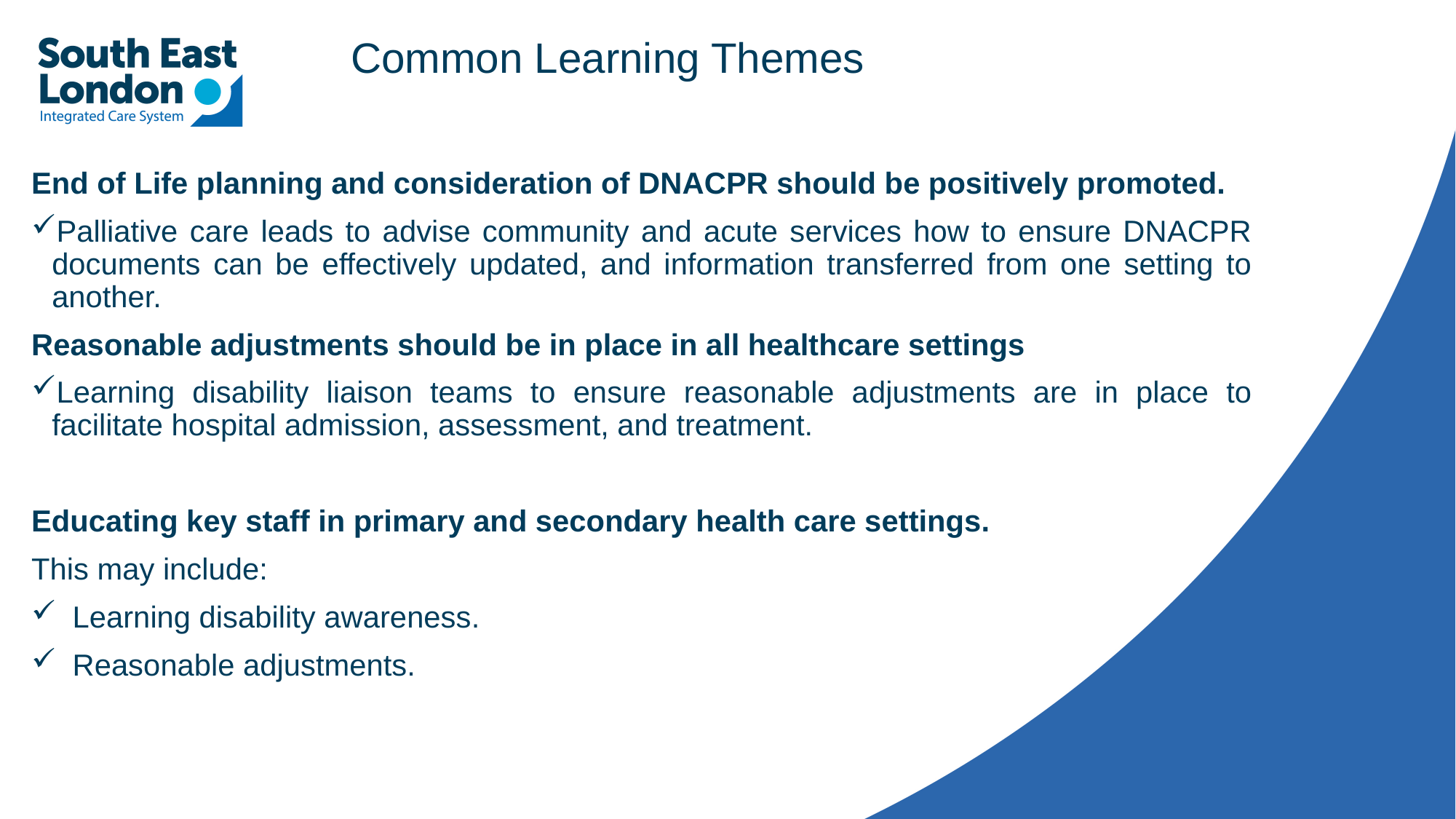

Common Learning Themes
End of Life planning and consideration of DNACPR should be positively promoted.
Palliative care leads to advise community and acute services how to ensure DNACPR documents can be effectively updated, and information transferred from one setting to another.
Reasonable adjustments should be in place in all healthcare settings
Learning disability liaison teams to ensure reasonable adjustments are in place to facilitate hospital admission, assessment, and treatment.

Educating key staff in primary and secondary health care settings.
This may include:
Learning disability awareness.
Reasonable adjustments.